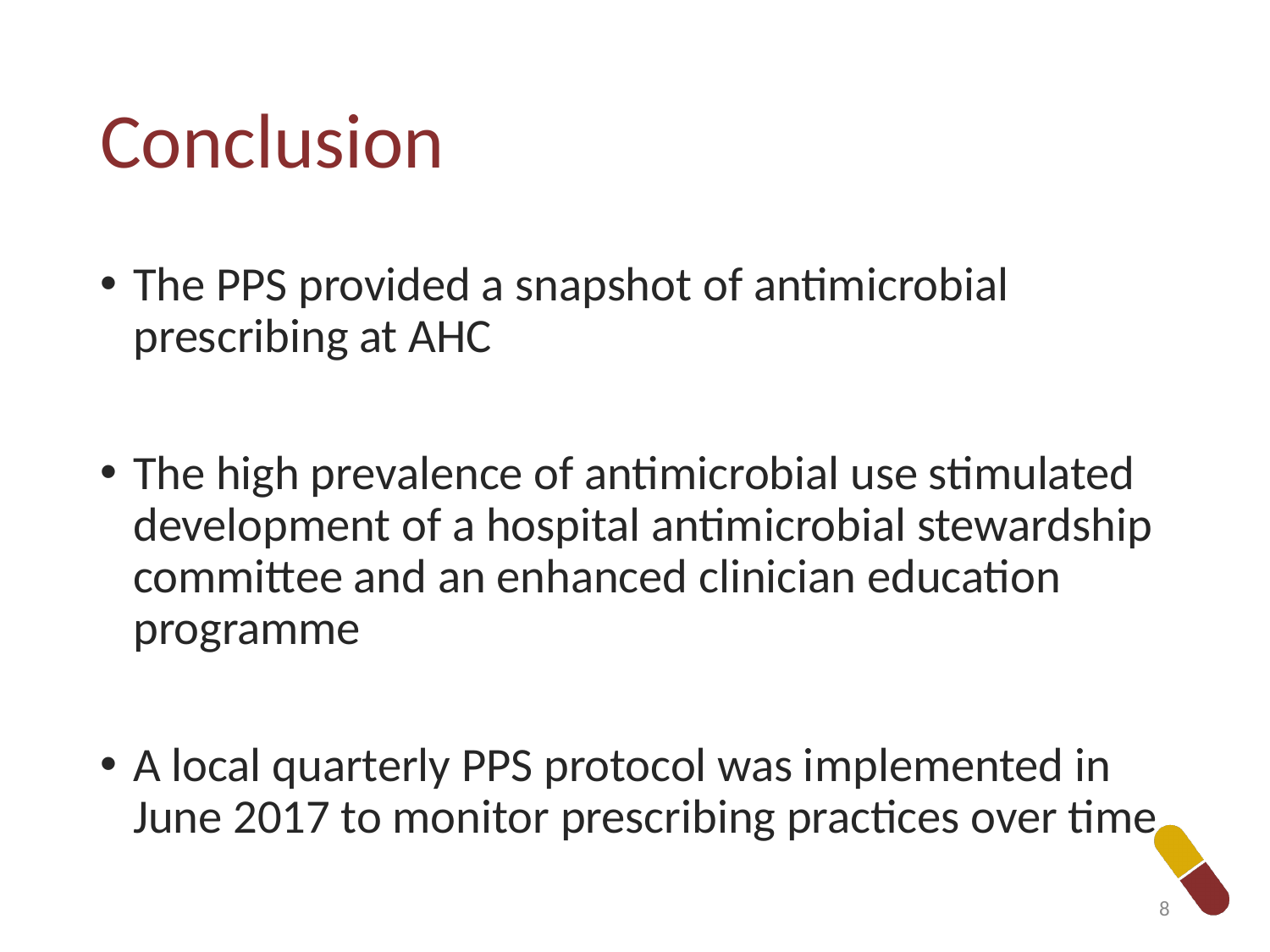

# Conclusion
The PPS provided a snapshot of antimicrobial prescribing at AHC

The high prevalence of antimicrobial use stimulated development of a hospital antimicrobial stewardship committee and an enhanced clinician education programme

A local quarterly PPS protocol was implemented in June 2017 to monitor prescribing practices over time
8